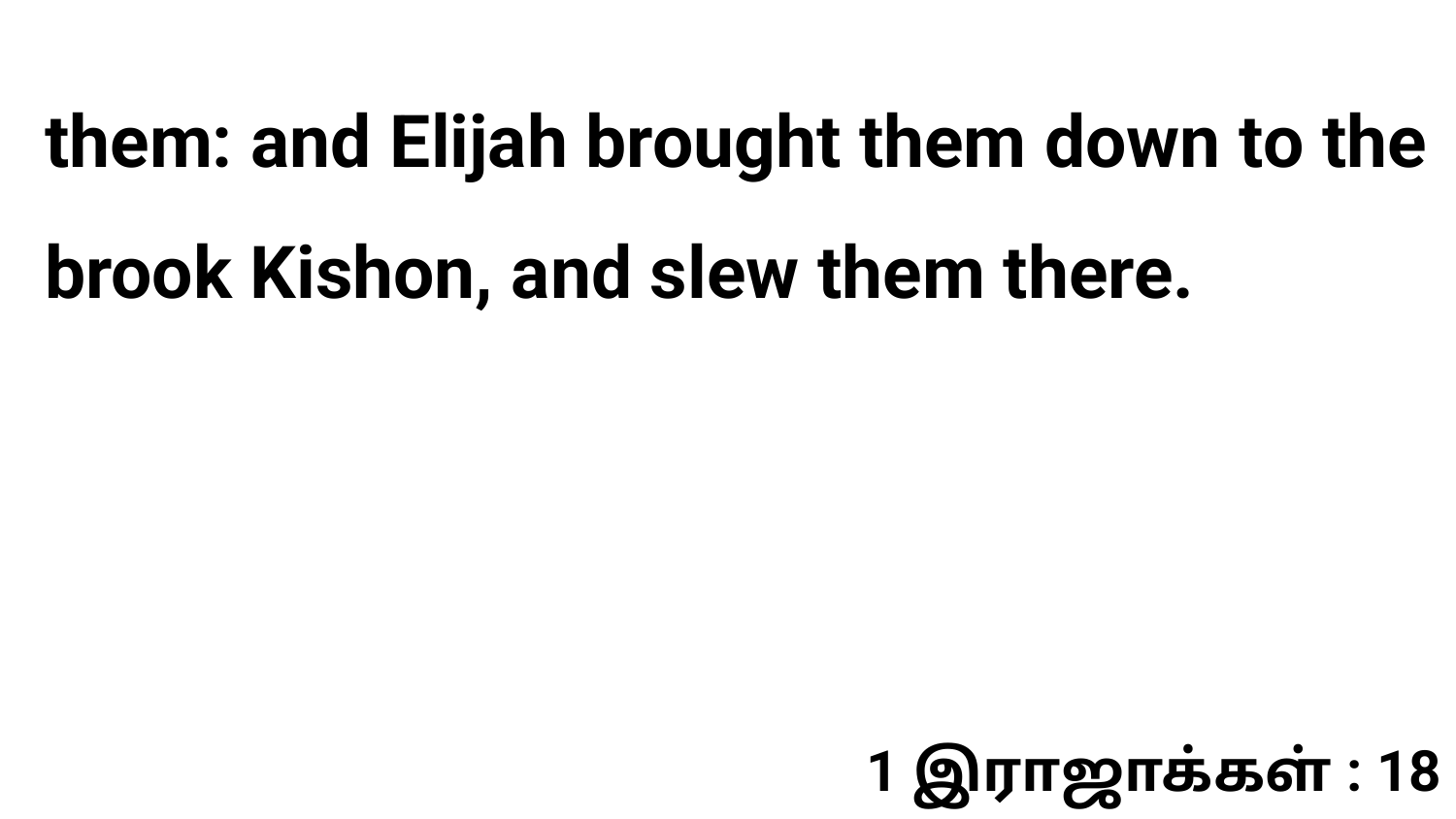

them: and Elijah brought them down to the brook Kishon, and slew them there.
1 இராஜாக்கள் : 18